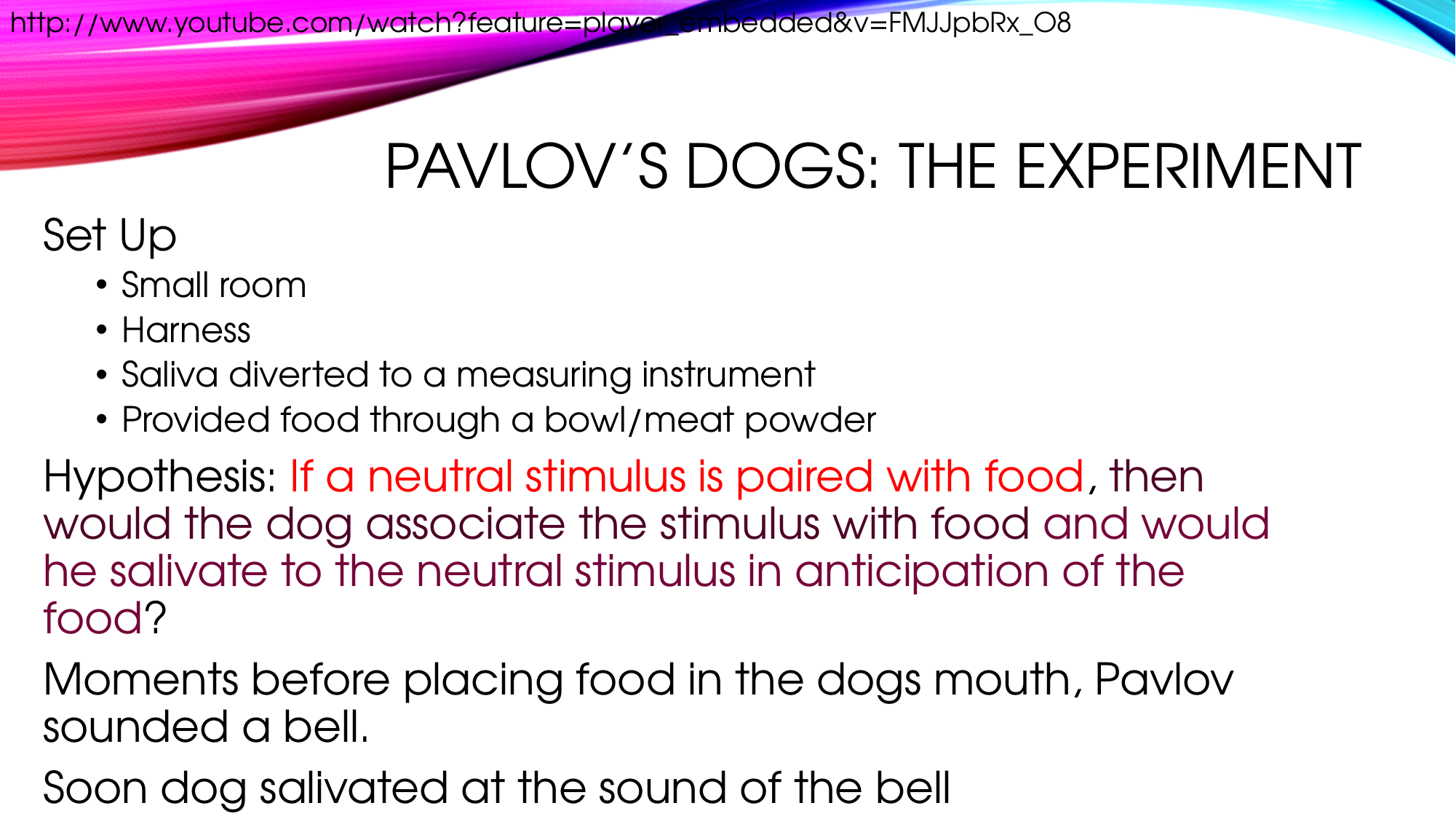

http://www.youtube.com/watch?feature=player_embedded&v=FMJJpbRx_O8
# Pavlov’s Dogs: The Experiment
Set Up
Small room
Harness
Saliva diverted to a measuring instrument
Provided food through a bowl/meat powder
Hypothesis: If a neutral stimulus is paired with food, then would the dog associate the stimulus with food and would he salivate to the neutral stimulus in anticipation of the food?
Moments before placing food in the dogs mouth, Pavlov sounded a bell.
Soon dog salivated at the sound of the bell